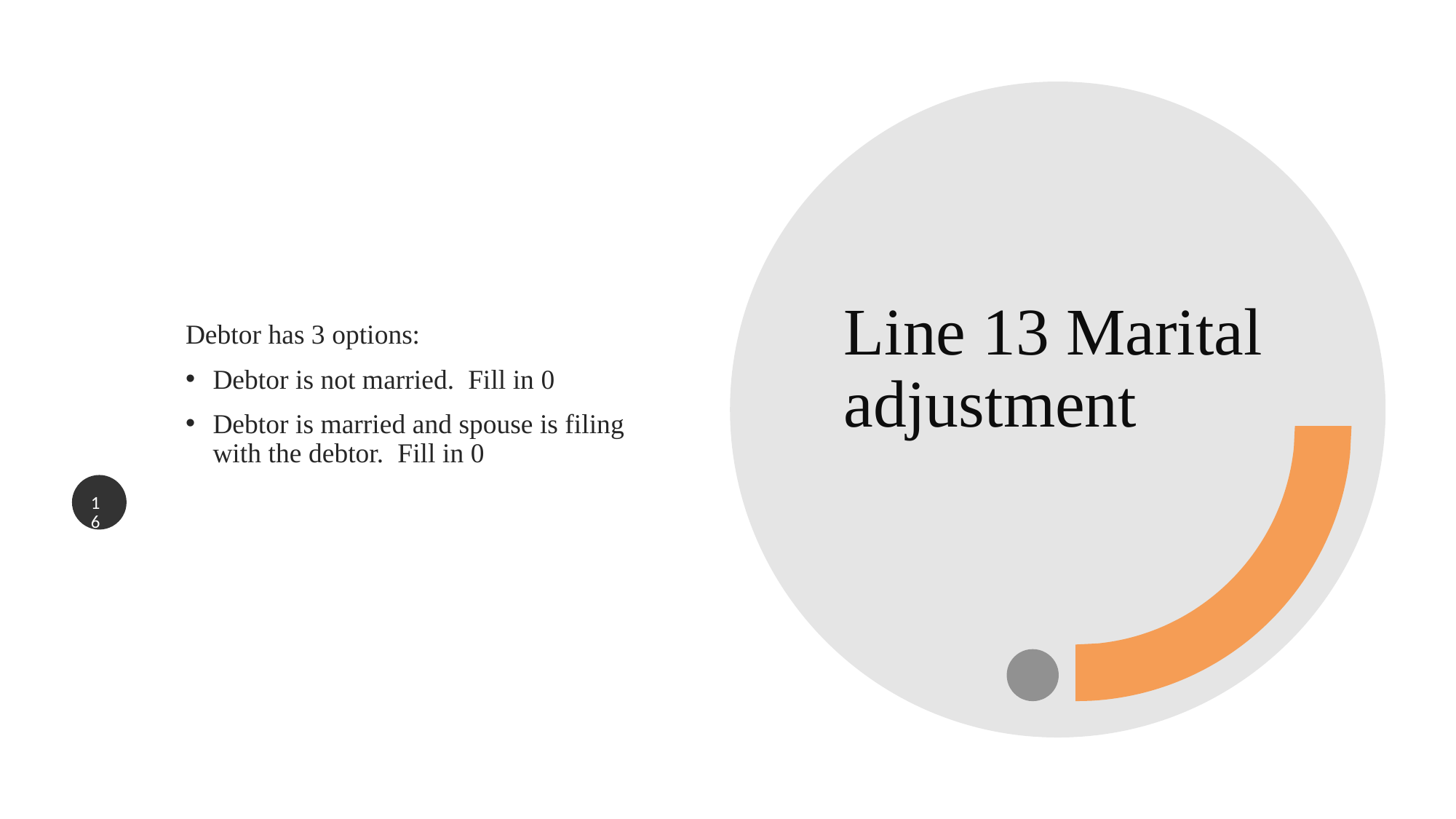

Debtor has 3 options:
Debtor is not married.  Fill in 0
Debtor is married and spouse is filing with the debtor.  Fill in 0

# Line 13 Marital adjustment

16